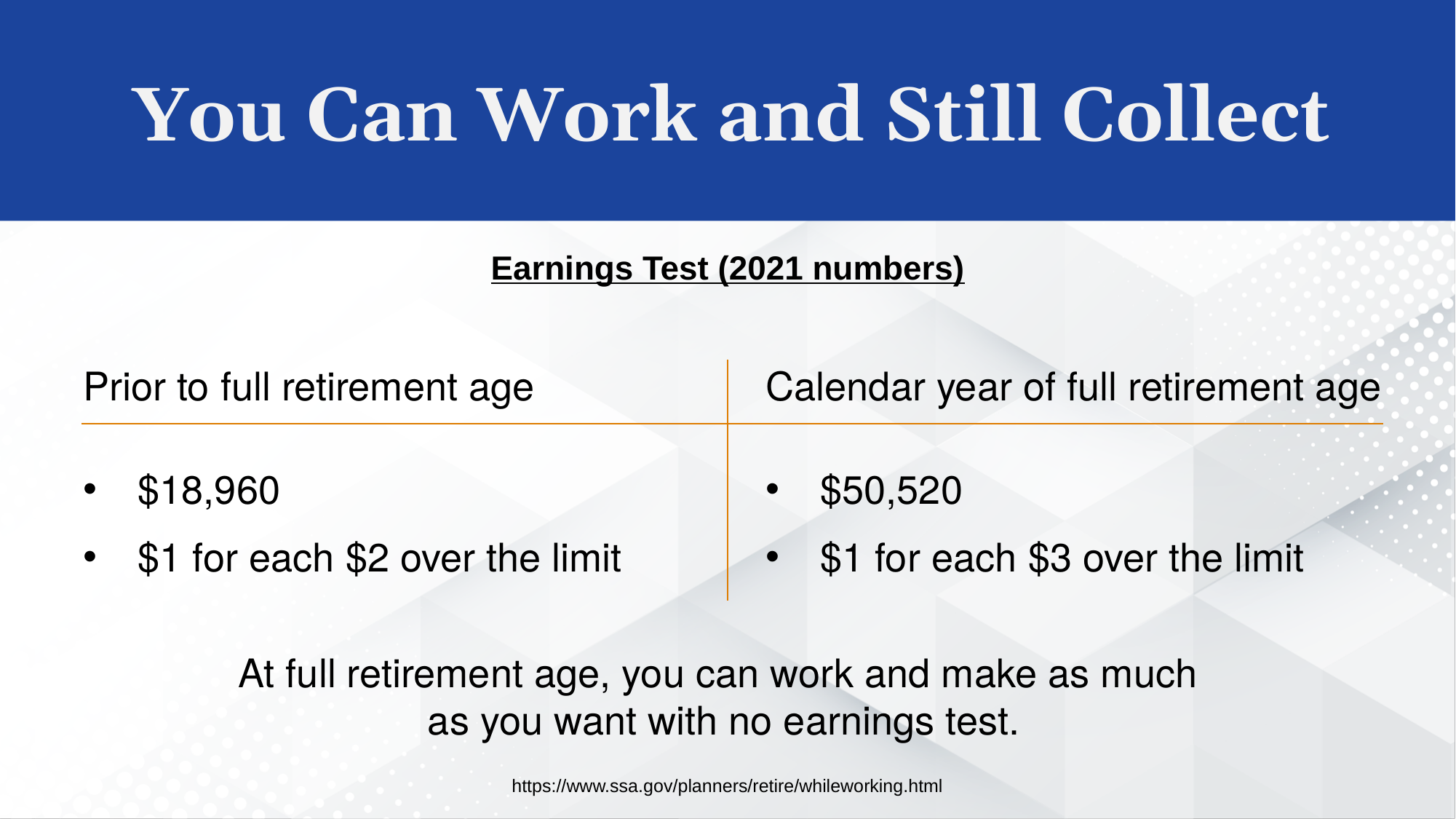

You Can Work and Still Collect
Earnings Test (2021 numbers)
Prior to full retirement age
Calendar year of full retirement age
$18,960
$1 for each $2 over the limit
$50,520
$1 for each $3 over the limit
At full retirement age, you can work and make as much
as you want with no earnings test.
https://www.ssa.gov/planners/retire/whileworking.html